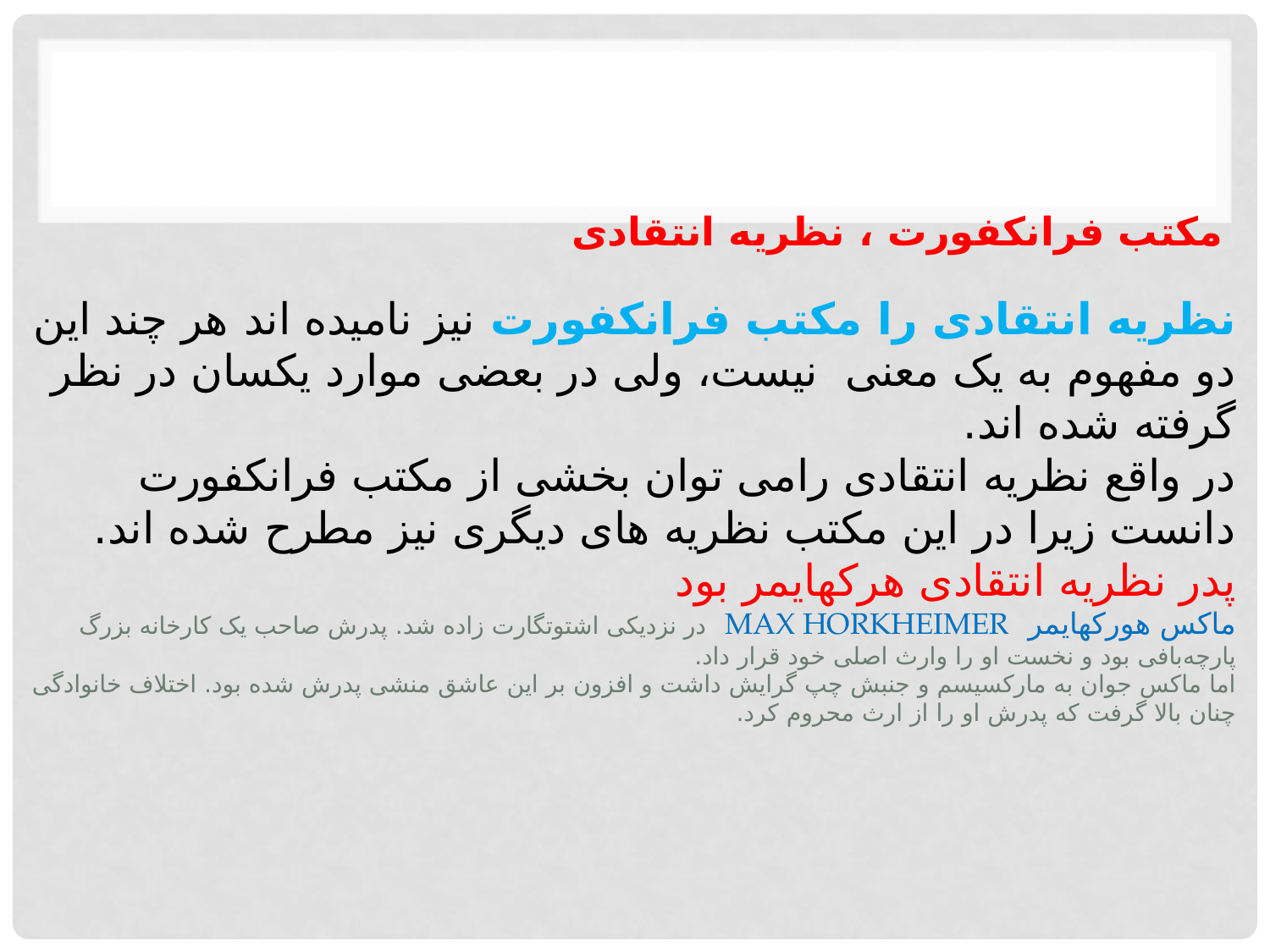

# مکتب فرانکفورت ، نظریه انتقادی نظریه انتقادی را مکتب فرانکفورت نیز نامیده اند هر چند این دو مفهوم به یک معنی  نیست، ولی در بعضی موارد یکسان در نظر گرفته شده اند. در واقع نظریه انتقادی رامی توان بخشی از مکتب فرانکفورت دانست زیرا در این مکتب نظریه های دیگری نیز مطرح شده اند. پدر نظریه انتقادی هرکهایمر بود ماکس هورکهایمر  Max Horkheimer  در نزدیکی اشتوتگارت زاده شد. پدرش صاحب یک کارخانه بزرگ پارچه‌بافی بود و نخست او را وارث اصلی خود قرار داد. اما ماکس جوان به مارکسیسم و جنبش چپ گرایش داشت و افزون بر این عاشق منشی پدرش شده بود. اختلاف خانوادگی چنان بالا گرفت که پدرش او را از ارث محروم کرد.